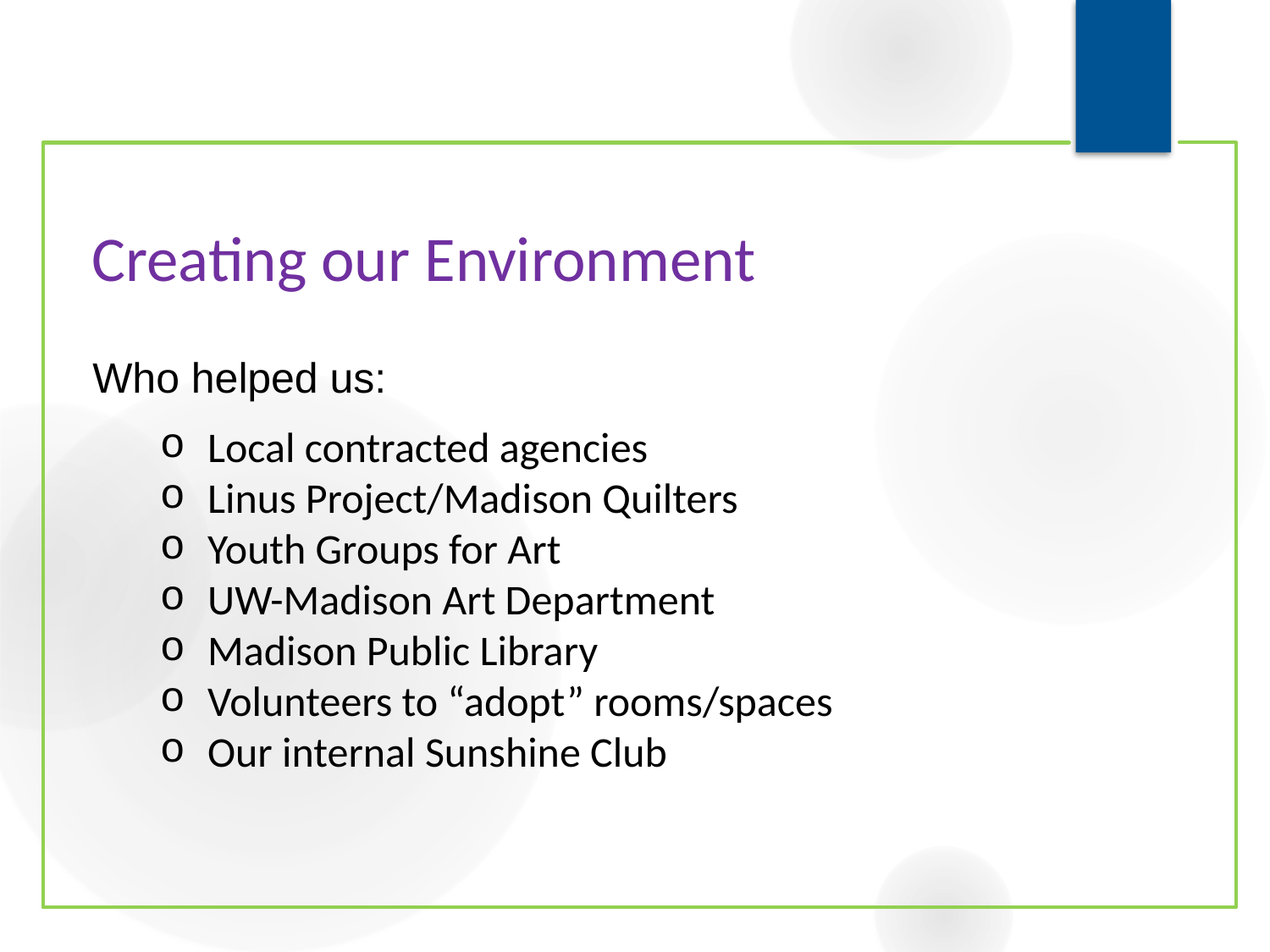

# Creating our Environment
Who helped us:

Local contracted agencies
Linus Project/Madison Quilters
Youth Groups for Art
UW-Madison Art Department
Madison Public Library
Volunteers to “adopt” rooms/spaces
Our internal Sunshine Club